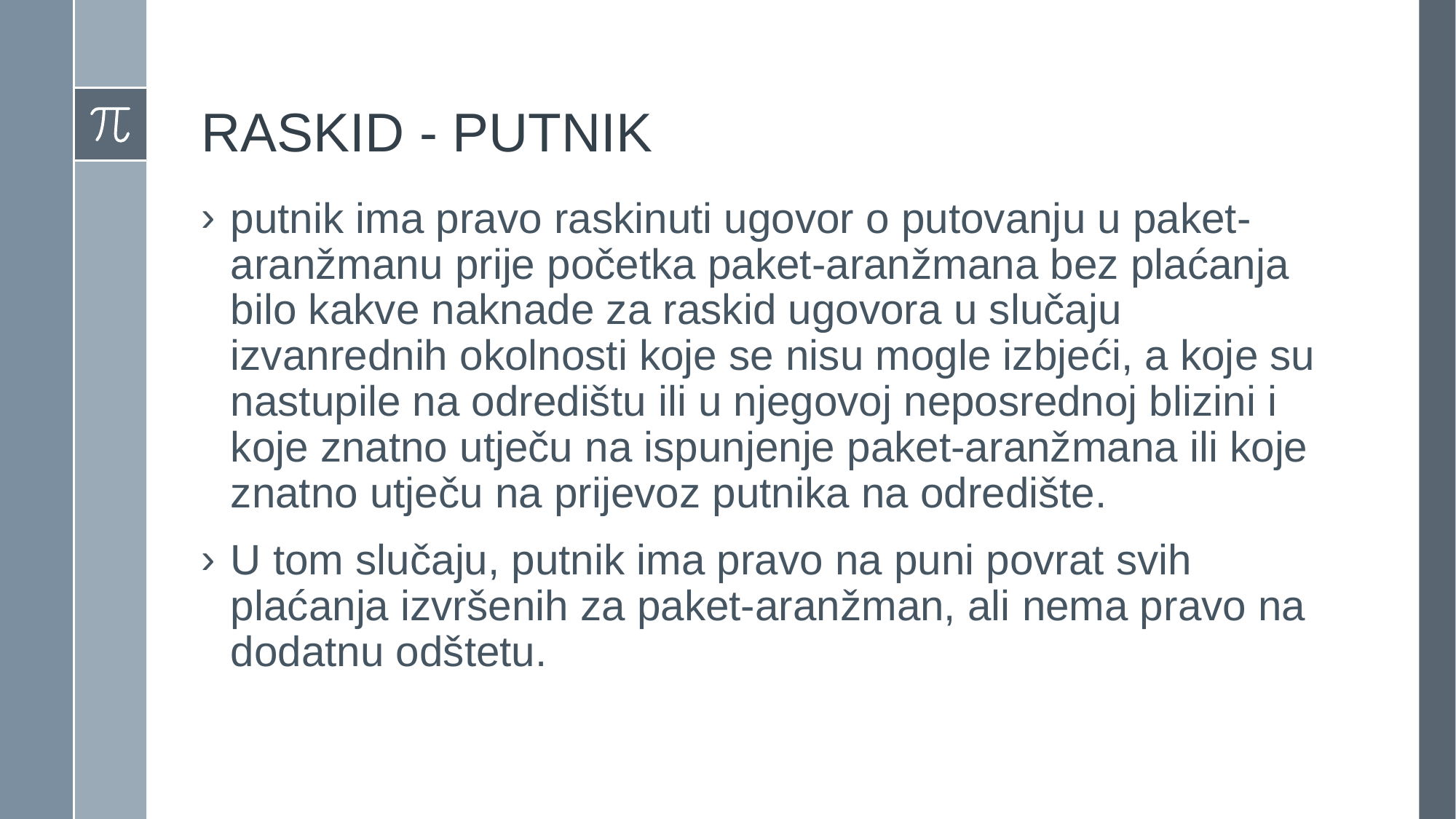

# RASKID - PUTNIK
putnik ima pravo raskinuti ugovor o putovanju u paket-aranžmanu prije početka paket-aranžmana bez plaćanja bilo kakve naknade za raskid ugovora u slučaju izvanrednih okolnosti koje se nisu mogle izbjeći, a koje su nastupile na odredištu ili u njegovoj neposrednoj blizini i koje znatno utječu na ispunjenje paket-aranžmana ili koje znatno utječu na prijevoz putnika na odredište.
U tom slučaju, putnik ima pravo na puni povrat svih plaćanja izvršenih za paket-aranžman, ali nema pravo na dodatnu odštetu.